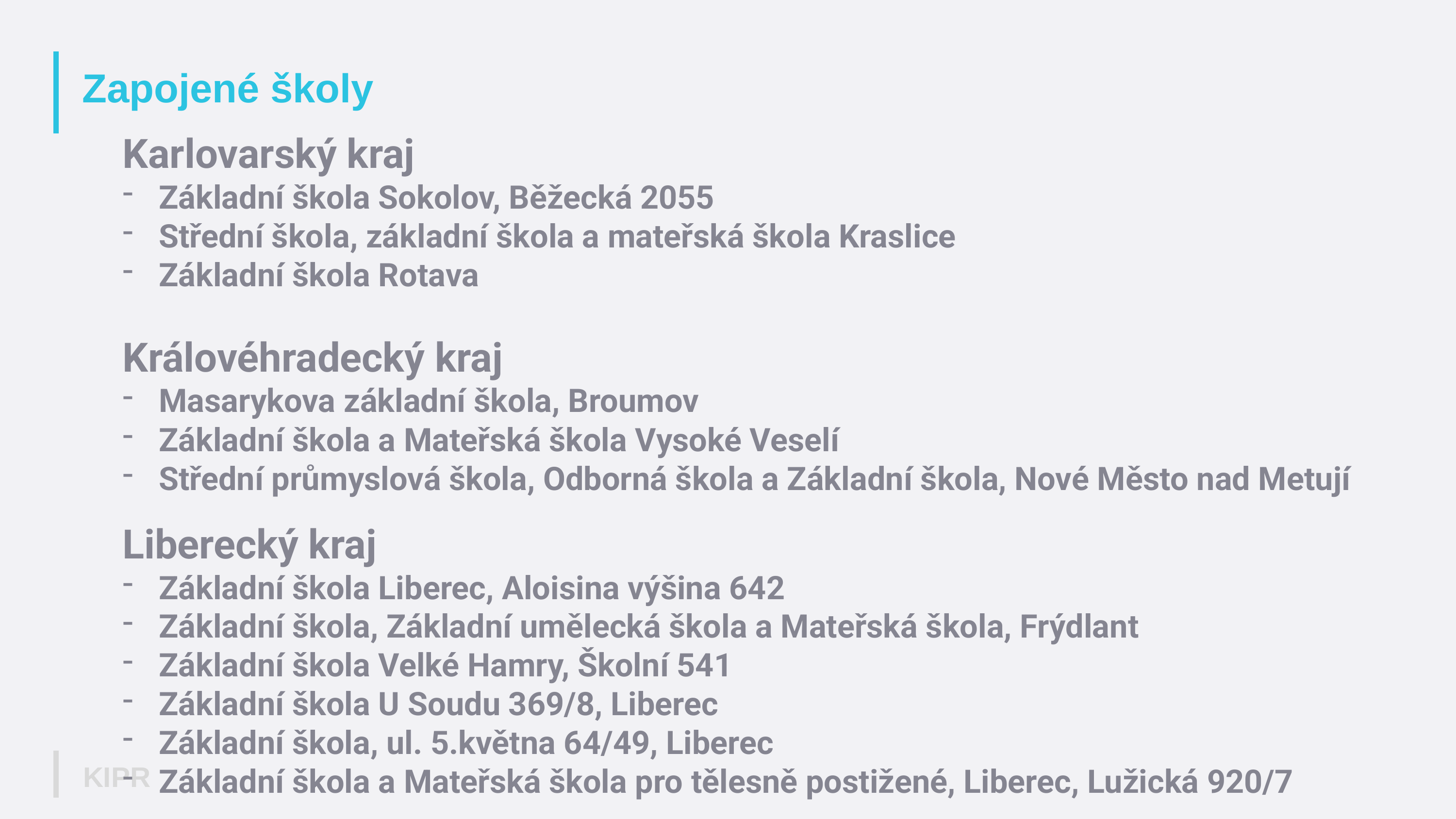

# Zapojené školy
Karlovarský kraj
Základní škola Sokolov, Běžecká 2055
Střední škola, základní škola a mateřská škola Kraslice
Základní škola Rotava

Královéhradecký kraj
Masarykova základní škola, Broumov
Základní škola a Mateřská škola Vysoké Veselí
Střední průmyslová škola, Odborná škola a Základní škola, Nové Město nad Metují

Liberecký kraj
Základní škola Liberec, Aloisina výšina 642
Základní škola, Základní umělecká škola a Mateřská škola, Frýdlant
Základní škola Velké Hamry, Školní 541
Základní škola U Soudu 369/8, Liberec
Základní škola, ul. 5.května 64/49, Liberec
Základní škola a Mateřská škola pro tělesně postižené, Liberec, Lužická 920/7